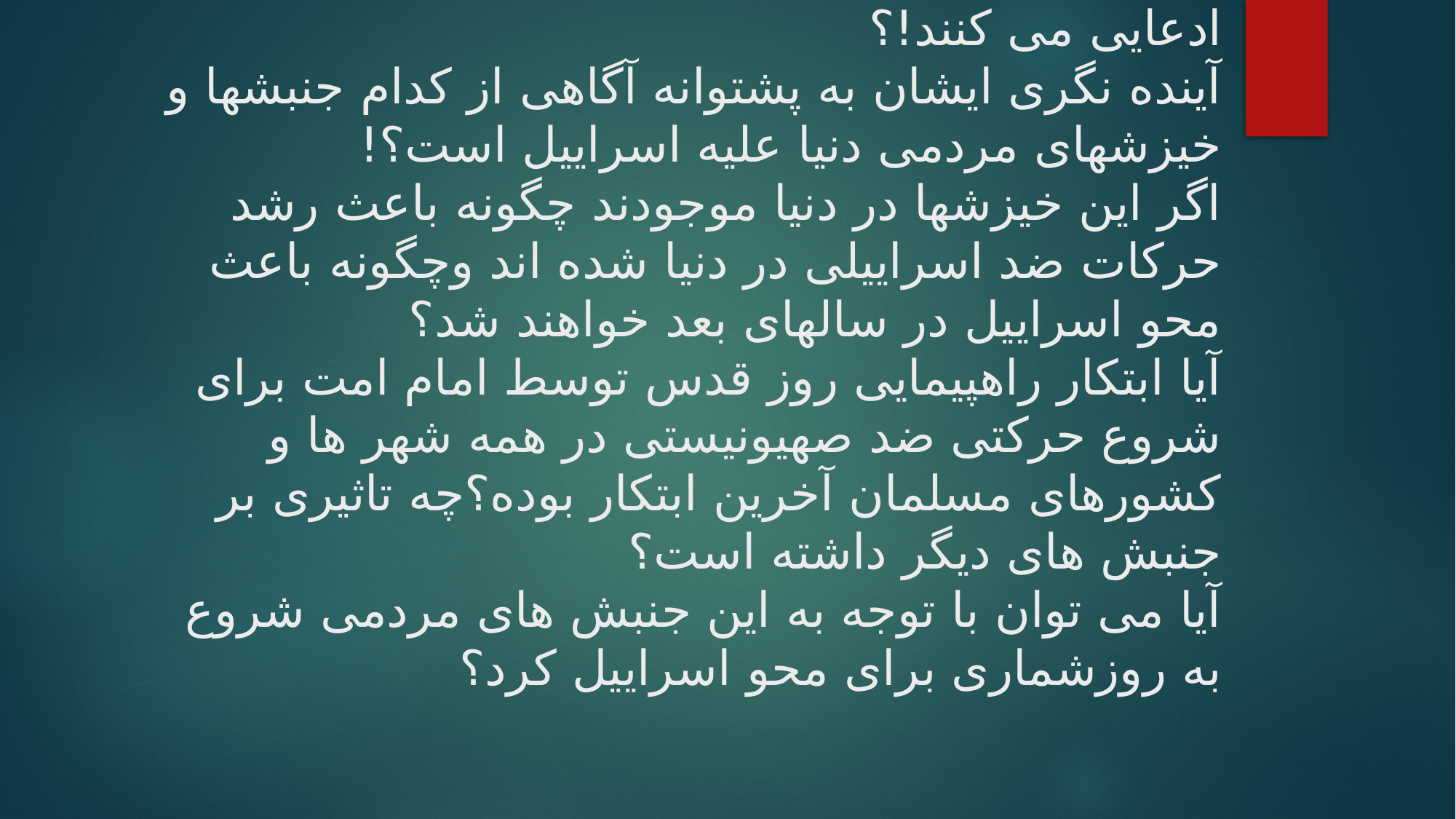

# ایشان چه رویکردی را در جهان دیده اند که چنین ادعایی می کنند!؟ آینده نگری ایشان به پشتوانه آگاهی از کدام جنبشها و خیزشهای مردمی دنیا علیه اسراییل است؟! اگر این خیزشها در دنیا موجودند چگونه باعث رشد حرکات ضد اسراییلی در دنیا شده اند وچگونه باعث محو اسراییل در سالهای بعد خواهند شد؟ آیا ابتکار راهپیمایی روز قدس توسط امام امت برای شروع حرکتی ضد صهیونیستی در همه شهر ها و کشورهای مسلمان آخرین ابتکار بوده؟چه تاثیری بر جنبش های دیگر داشته است؟ آیا می توان با توجه به این جنبش های مردمی شروع به روزشماری برای محو اسراییل کرد؟